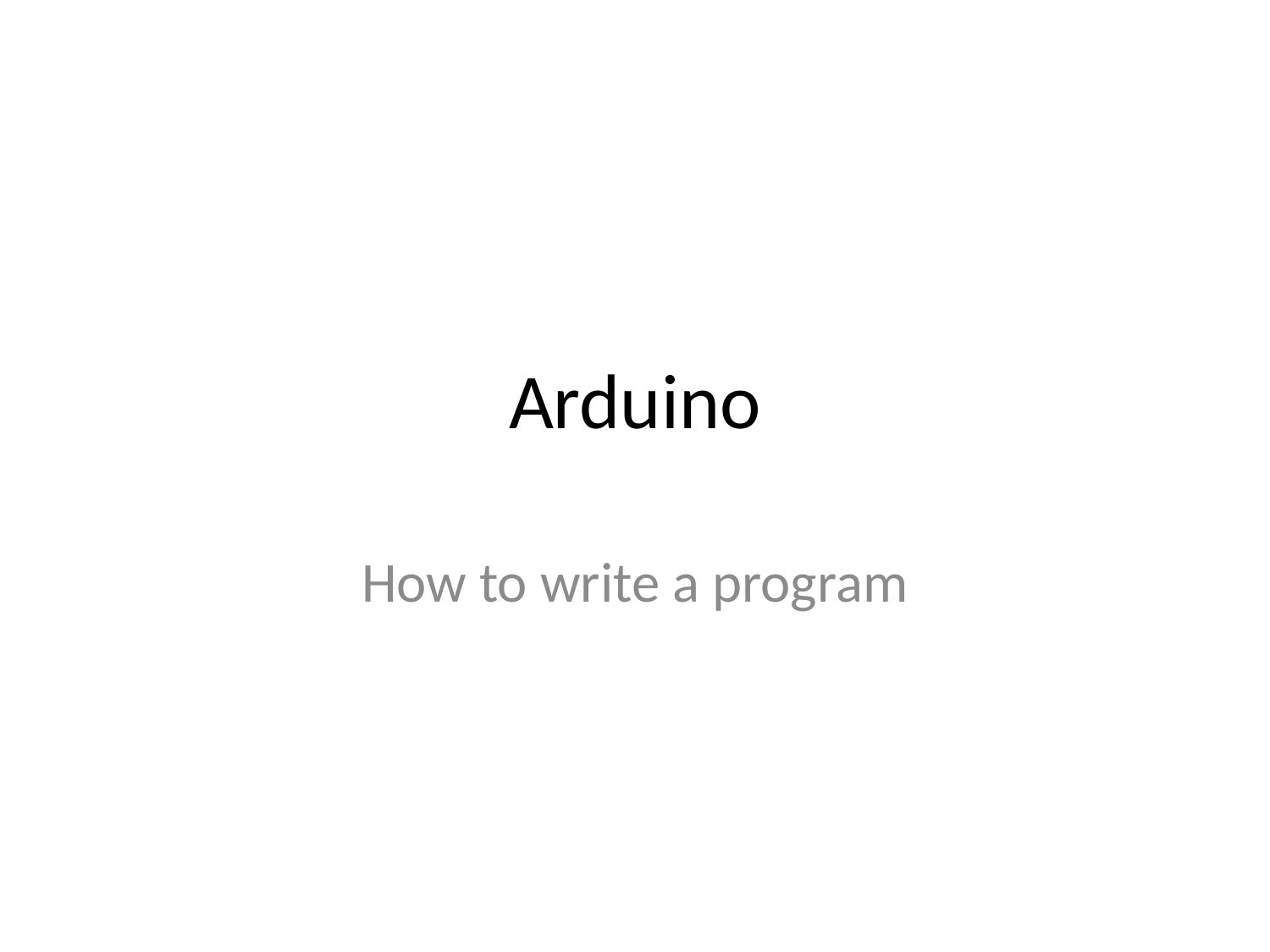

# Arduino
How to write a program